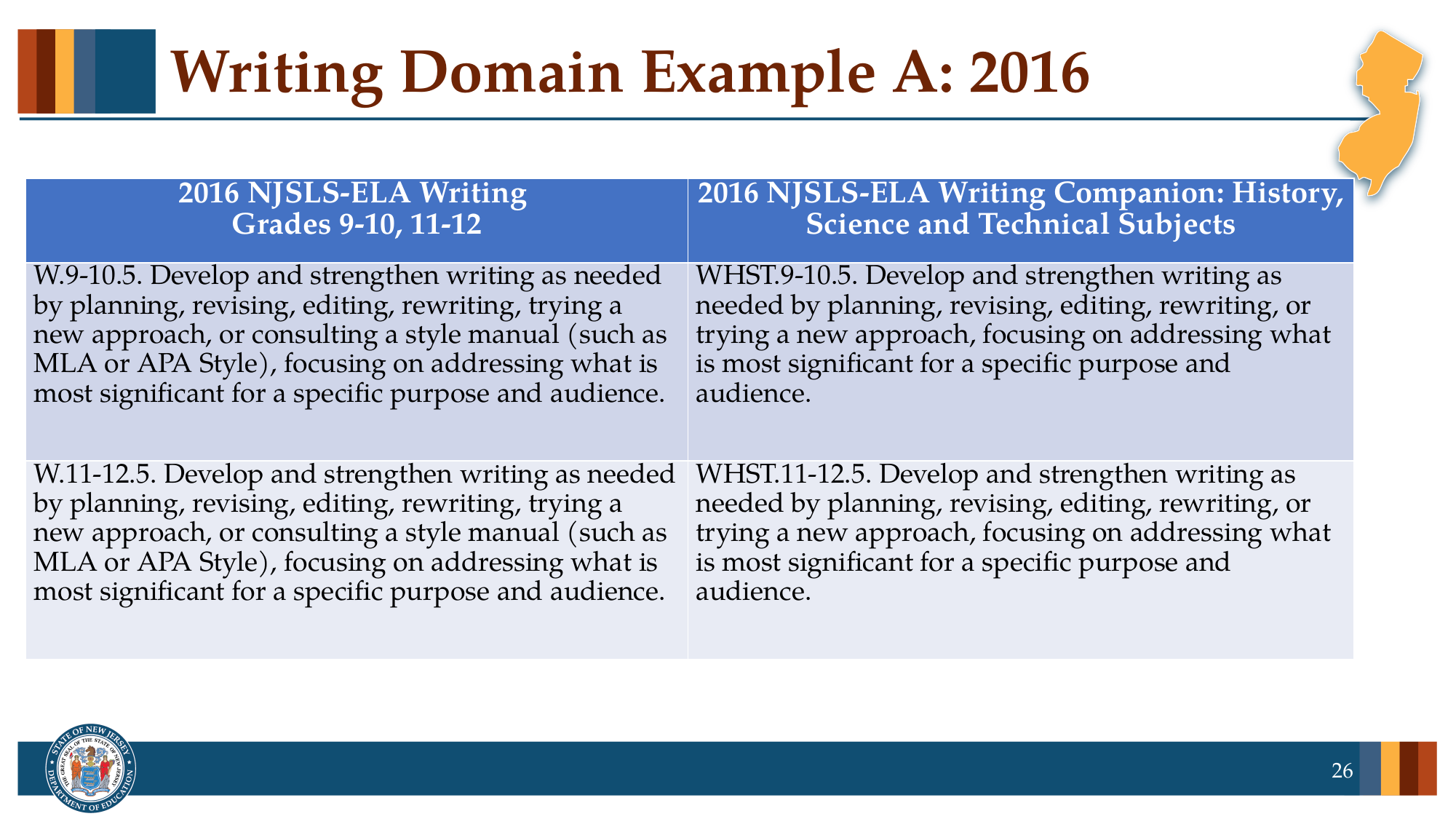

# Writing Domain Example A: 2016
| 2016 NJSLS-ELA Writing  Grades 9-10, 11-12 | 2016 NJSLS-ELA Writing Companion: History, Science and Technical Subjects |
| --- | --- |
| W.9-10.5. Develop and strengthen writing as needed by planning, revising, editing, rewriting, trying a new approach, or consulting a style manual (such as MLA or APA Style), focusing on addressing what is most significant for a specific purpose and audience. | WHST.9-10.5. Develop and strengthen writing as needed by planning, revising, editing, rewriting, or trying a new approach, focusing on addressing what is most significant for a specific purpose and audience. |
| W.11-12.5. Develop and strengthen writing as needed by planning, revising, editing, rewriting, trying a new approach, or consulting a style manual (such as MLA or APA Style), focusing on addressing what is most significant for a specific purpose and audience. | WHST.11-12.5. Develop and strengthen writing as needed by planning, revising, editing, rewriting, or trying a new approach, focusing on addressing what is most significant for a specific purpose and audience. |
26